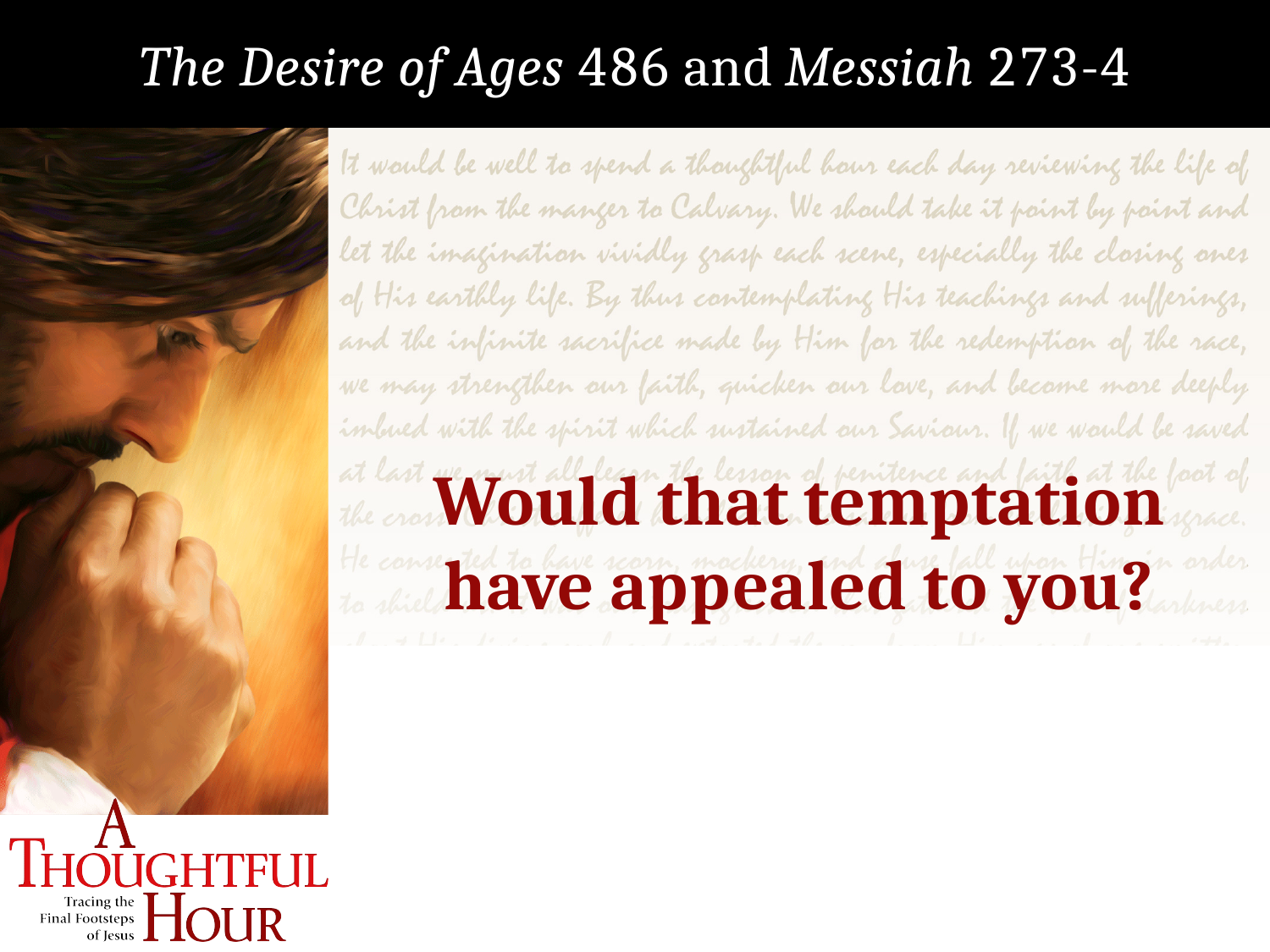

The Desire of Ages 486 and Messiah 273-4
Would that temptation have appealed to you?